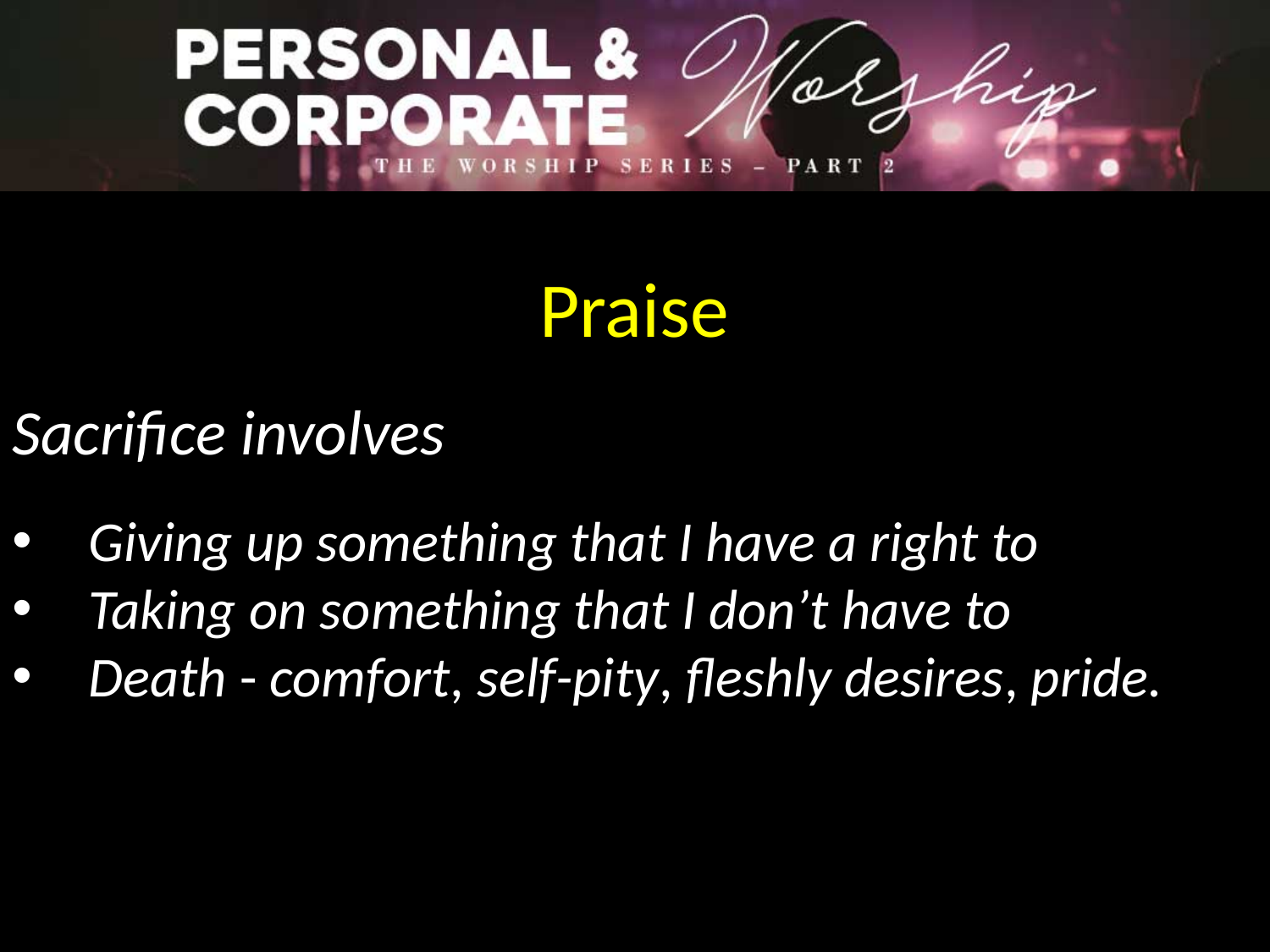

Praise

Sacrifice involves

 Giving up something that I have a right to
 Taking on something that I don’t have to
 Death - comfort, self-pity, fleshly desires, pride.